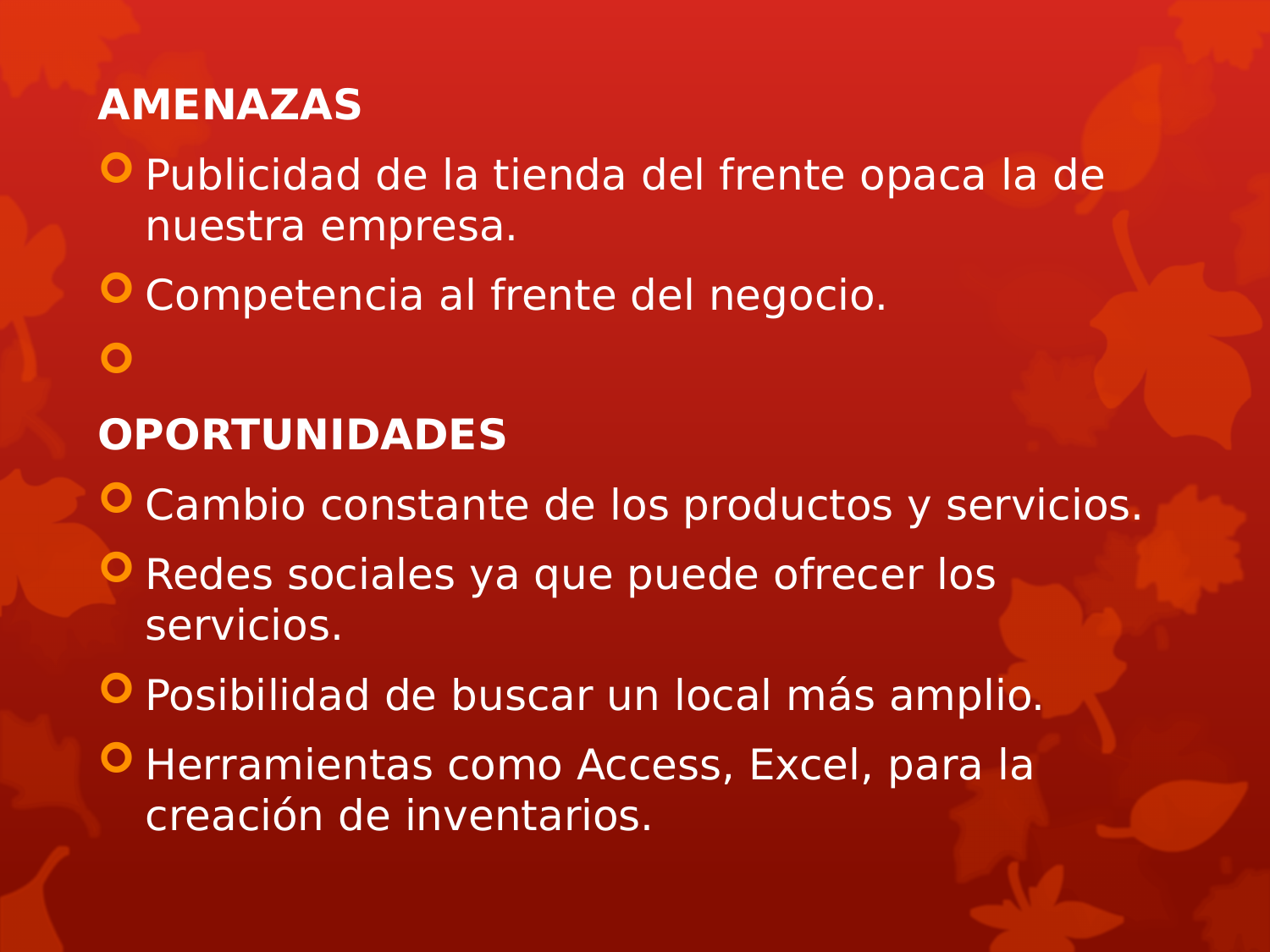

AMENAZAS
Publicidad de la tienda del frente opaca la de nuestra empresa.
Competencia al frente del negocio.

OPORTUNIDADES
Cambio constante de los productos y servicios.
Redes sociales ya que puede ofrecer los servicios.
Posibilidad de buscar un local más amplio.
Herramientas como Access, Excel, para la creación de inventarios.